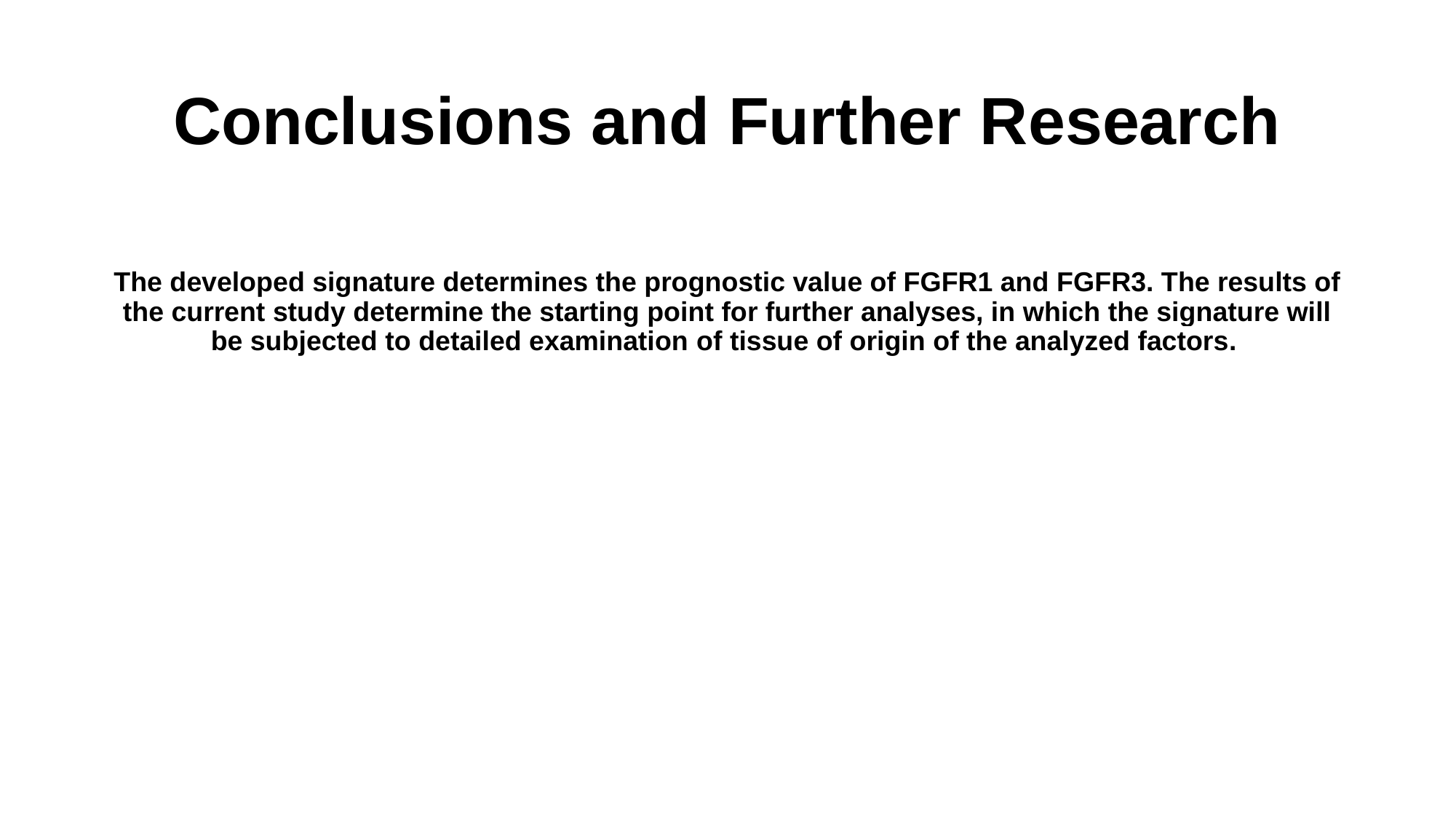

# Conclusions and Further Research

The developed signature determines the prognostic value of FGFR1 and FGFR3. The results of the current study determine the starting point for further analyses, in which the signature will be subjected to detailed examination of tissue of origin of the analyzed factors.